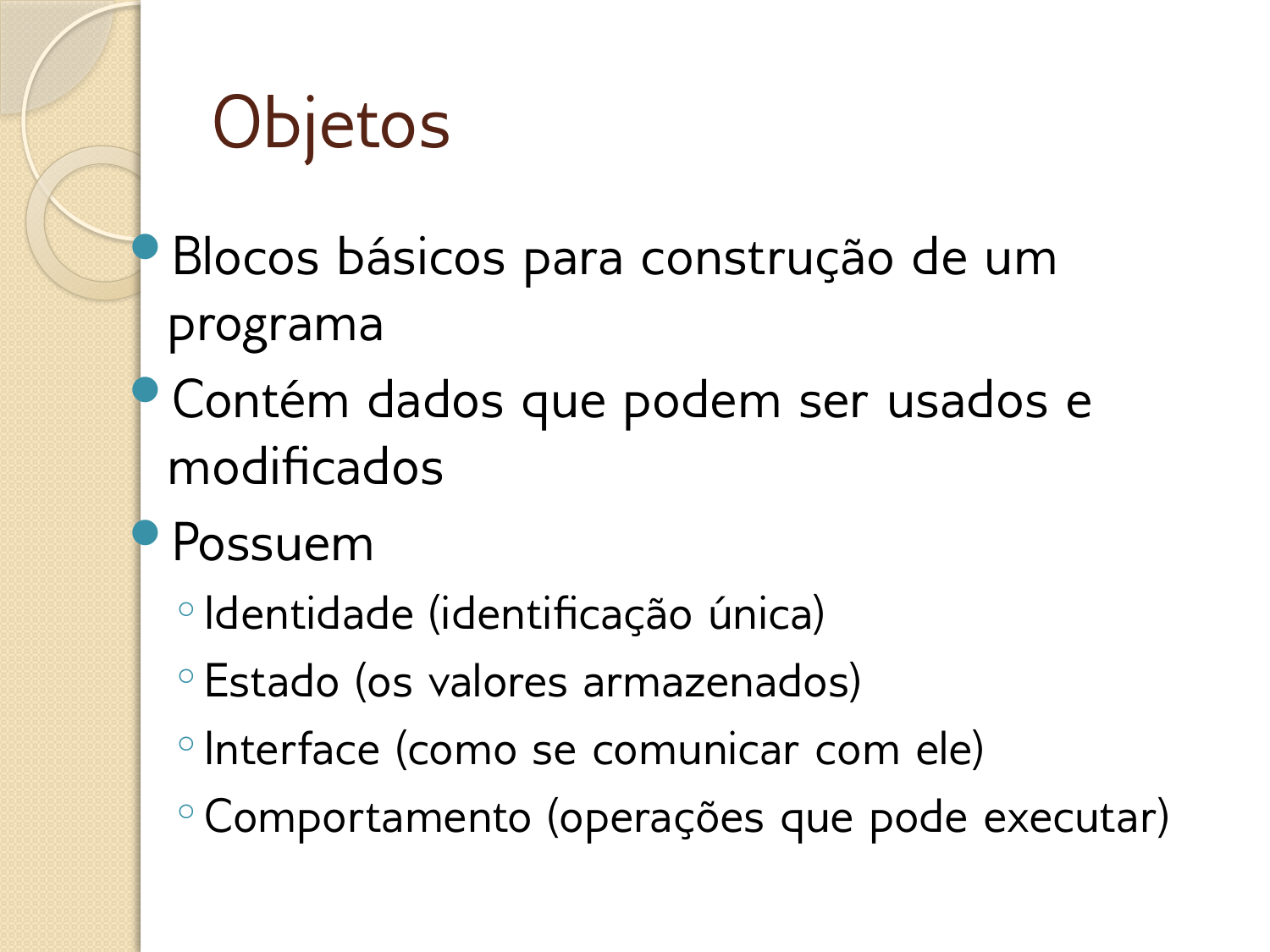

# Objetos
Blocos básicos para construção de um programa
Contém dados que podem ser usados e modificados
Possuem
Identidade (identificação única)
Estado (os valores armazenados)
Interface (como se comunicar com ele)
Comportamento (operações que pode executar)